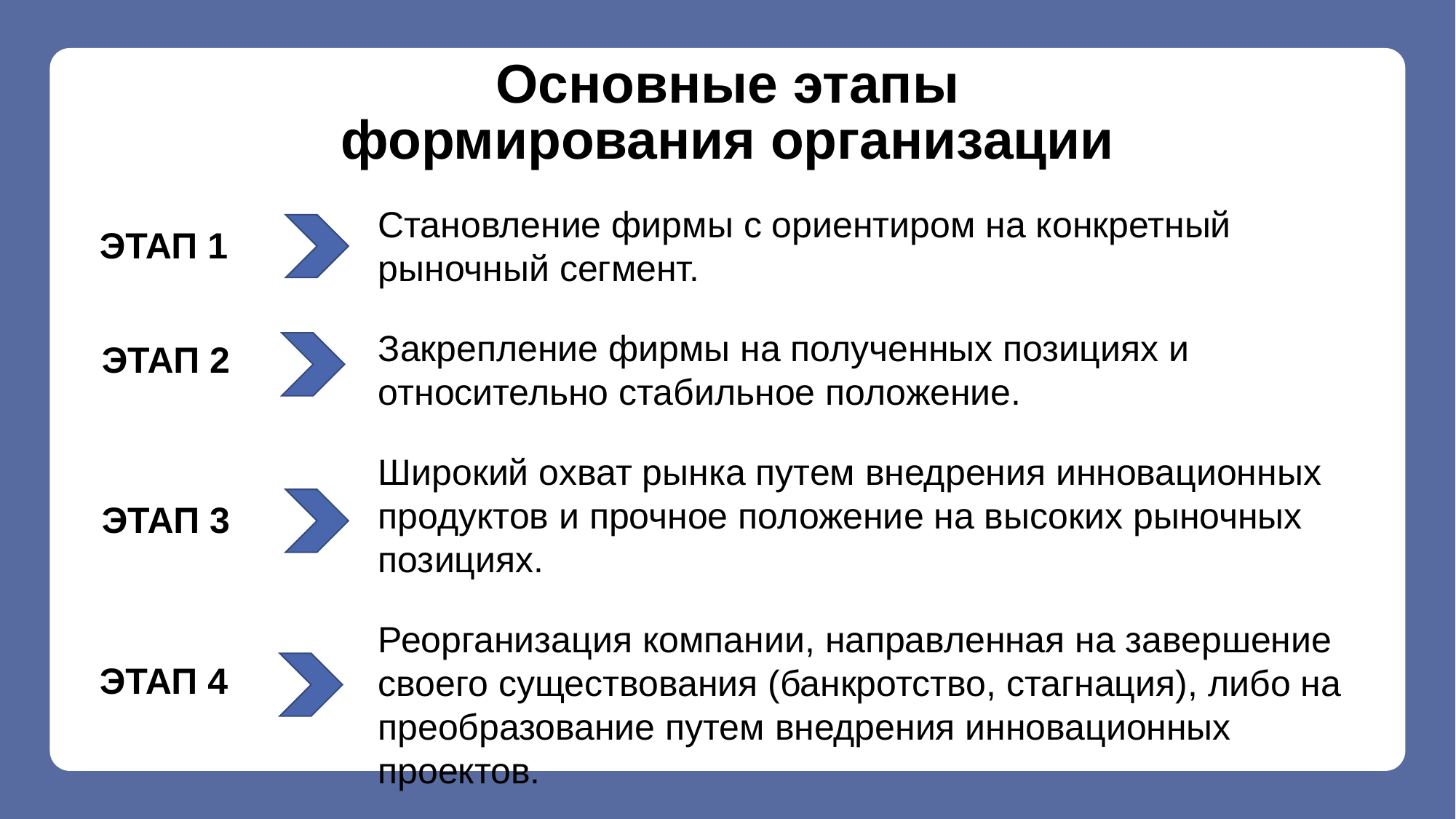

Основные этапы формирования организации
Становление фирмы с ориентиром на конкретный рыночный сегмент.
Закрепление фирмы на полученных позициях и относительно стабильное положение.
Широкий охват рынка путем внедрения инновационных продуктов и прочное положение на высоких рыночных позициях.
Реорганизация компании, направленная на завершение своего существования (банкротство, стагнация), либо на преобразование путем внедрения инновационных проектов.

ЭТАП 1

ЭТАП 2

ЭТАП 3

ЭТАП 4